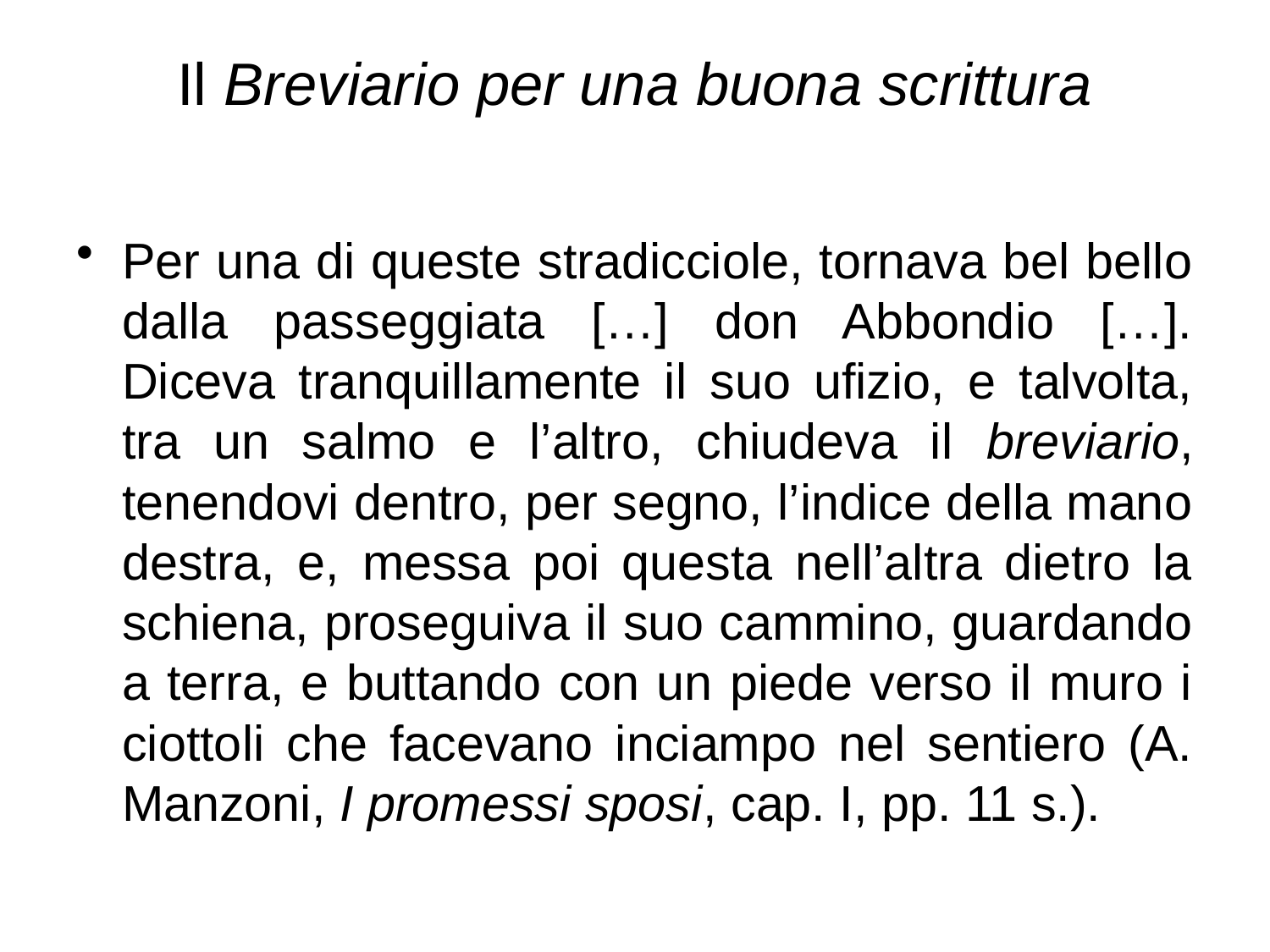

# Il Breviario per una buona scrittura
Per una di queste stradicciole, tornava bel bello dalla passeggiata […] don Abbondio […]. Diceva tranquillamente il suo ufizio, e talvolta, tra un salmo e l’altro, chiudeva il breviario, tenendovi dentro, per segno, l’indice della mano destra, e, messa poi questa nell’altra dietro la schiena, proseguiva il suo cammino, guardando a terra, e buttando con un piede verso il muro i ciottoli che facevano inciampo nel sentiero (A. Manzoni, I promessi sposi, cap. I, pp. 11 s.).